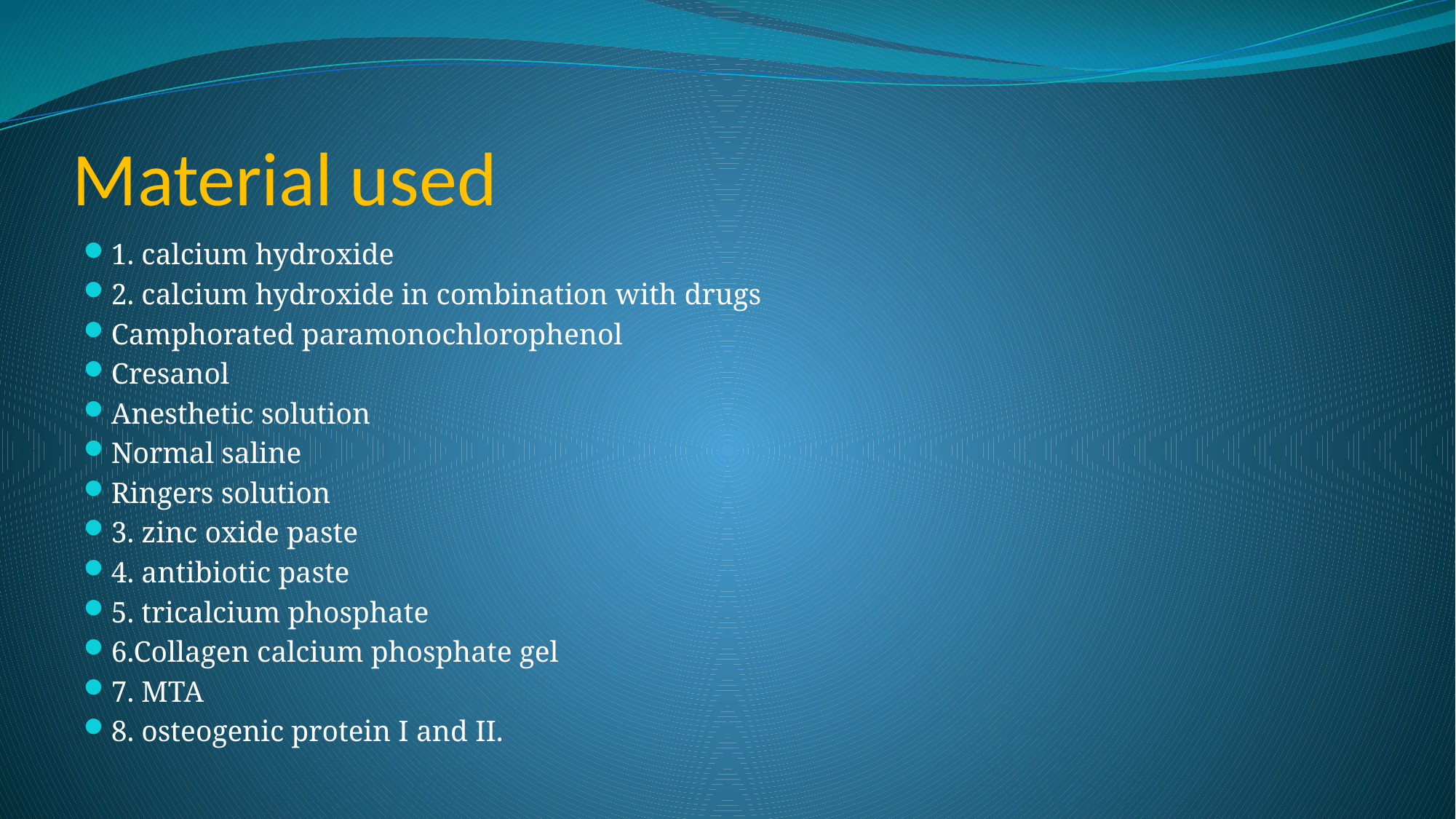

# Material used
1. calcium hydroxide
2. calcium hydroxide in combination with drugs
Camphorated paramonochlorophenol
Cresanol
Anesthetic solution
Normal saline
Ringers solution
3. zinc oxide paste
4. antibiotic paste
5. tricalcium phosphate
6.Collagen calcium phosphate gel
7. MTA
8. osteogenic protein I and II.